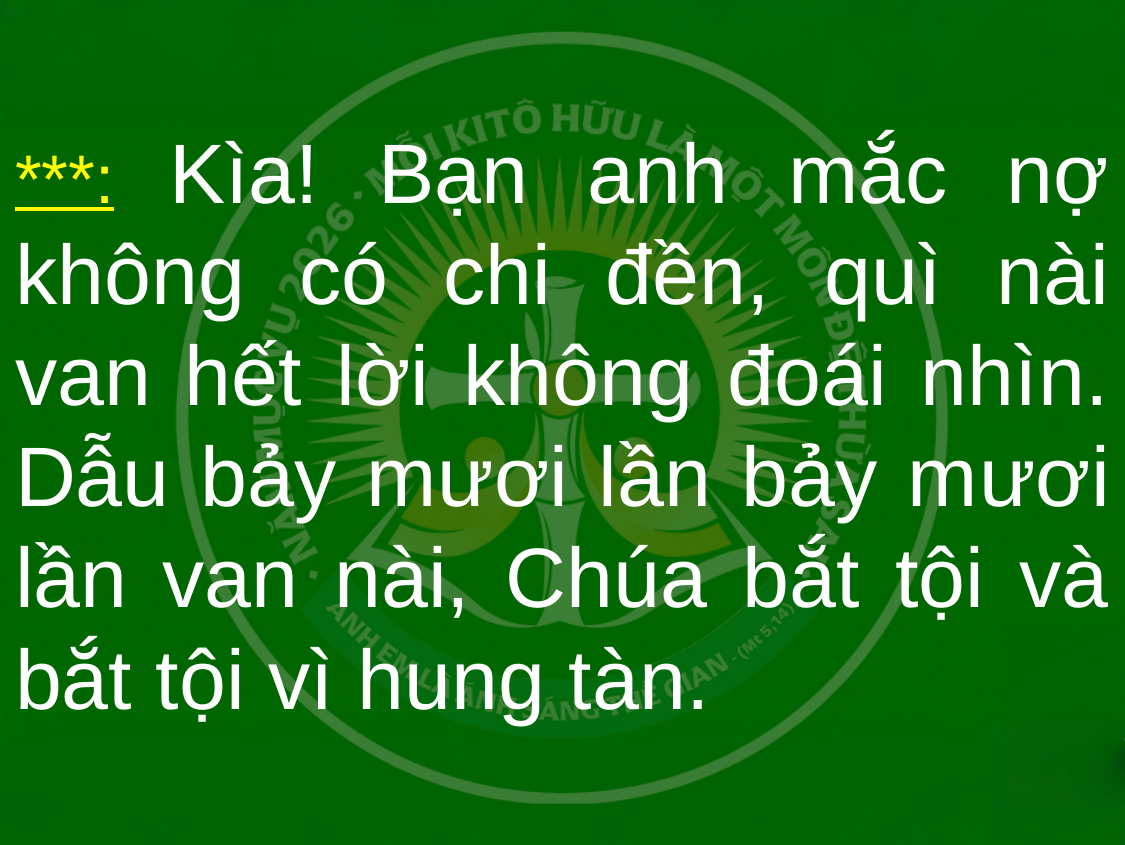

# ***: Kìa! Bạn anh mắc nợ không có chi đền, quì nài van hết lời không đoái nhìn. Dẫu bảy mươi lần bảy mươi lần van nài, Chúa bắt tội và bắt tội vì hung tàn.